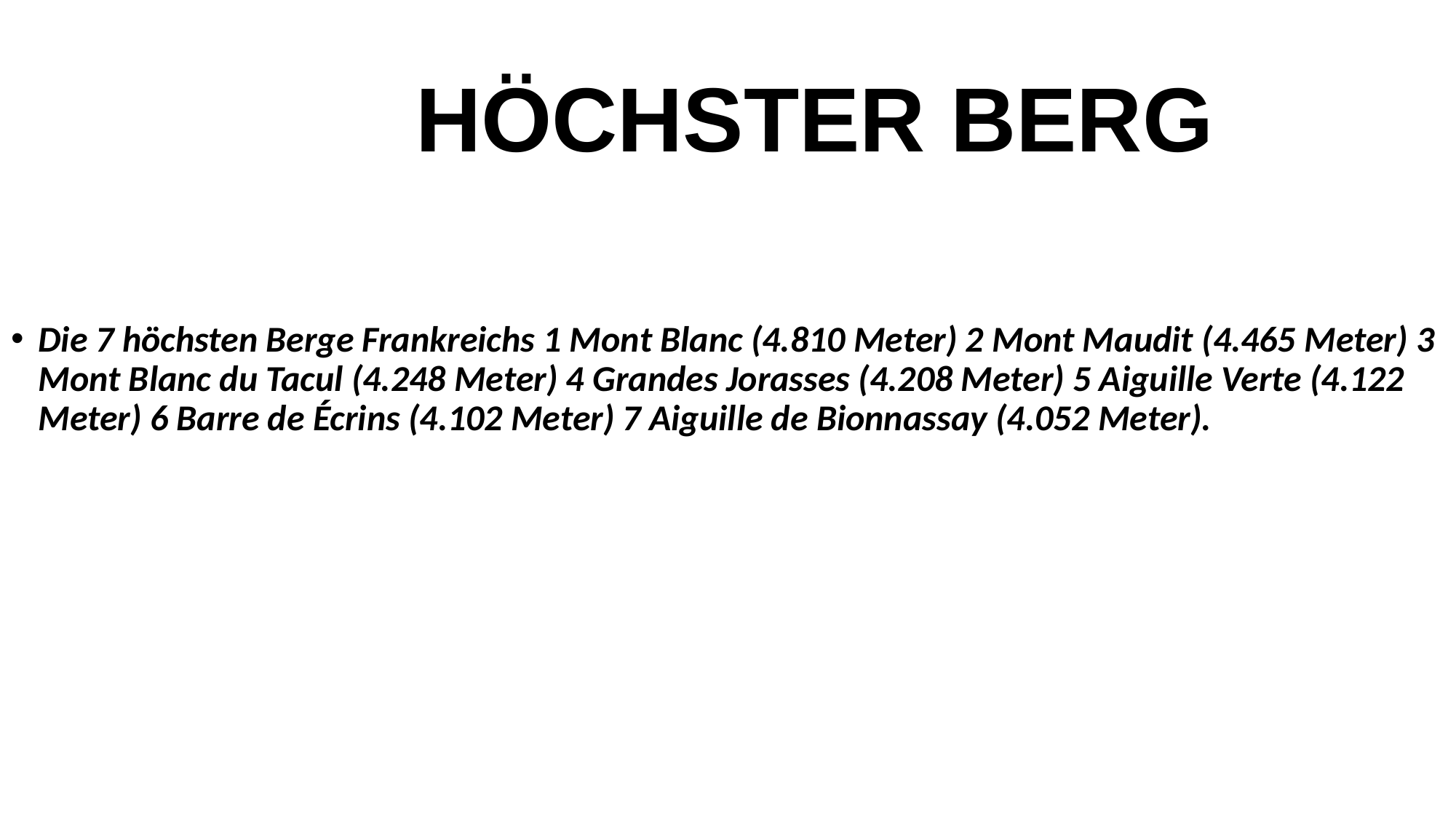

# HÖCHSTER BERG

Die 7 höchsten Berge Frankreichs 1 Mont Blanc (4.810 Meter) 2 Mont Maudit (4.465 Meter) 3 Mont Blanc du Tacul (4.248 Meter) 4 Grandes Jorasses (4.208 Meter) 5 Aiguille Verte (4.122 Meter) 6 Barre de Écrins (4.102 Meter) 7 Aiguille de Bionnassay (4.052 Meter).